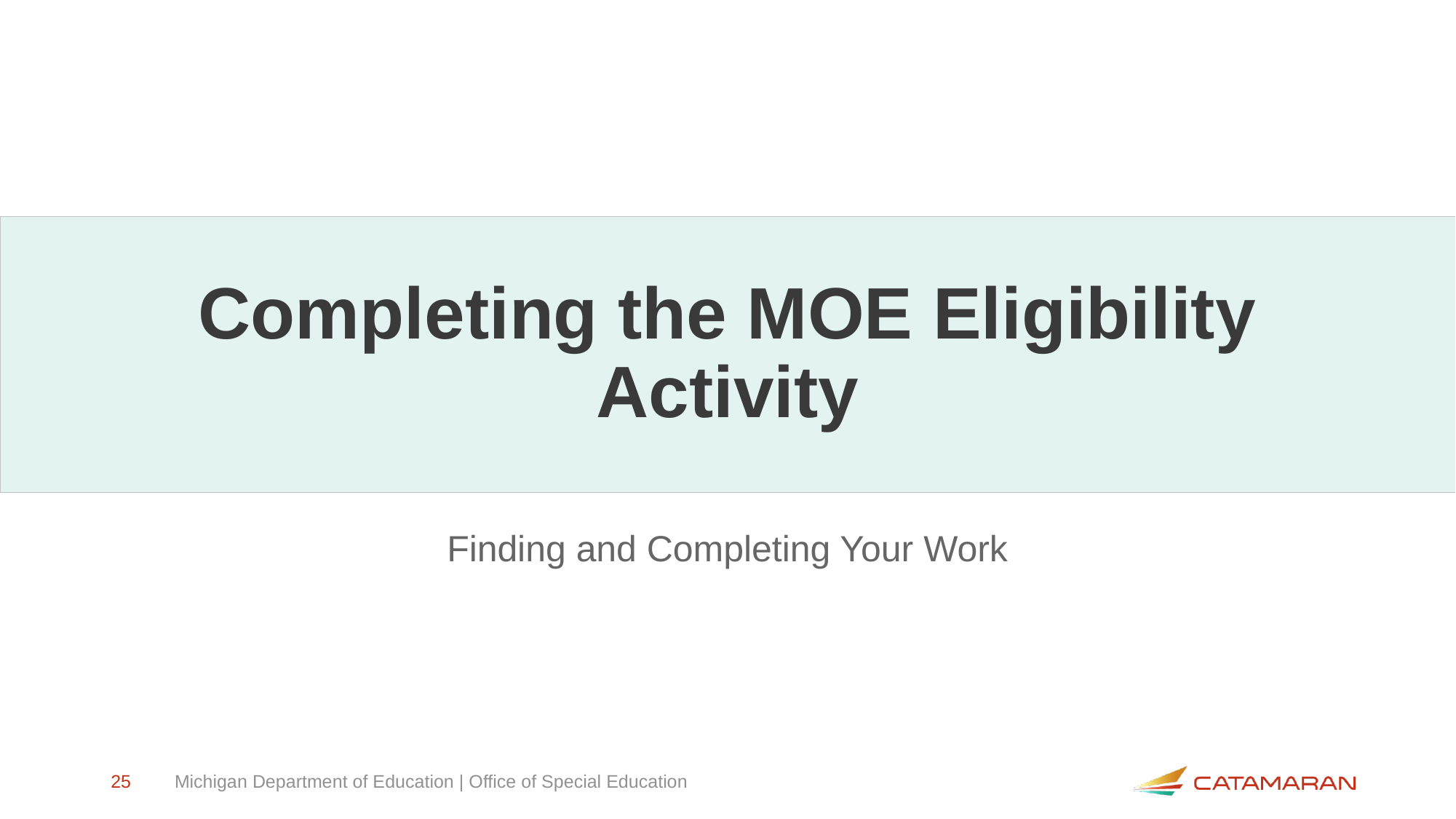

# Completing the MOE Eligibility Activity
Finding and Completing Your Work
25
Michigan Department of Education | Office of Special Education